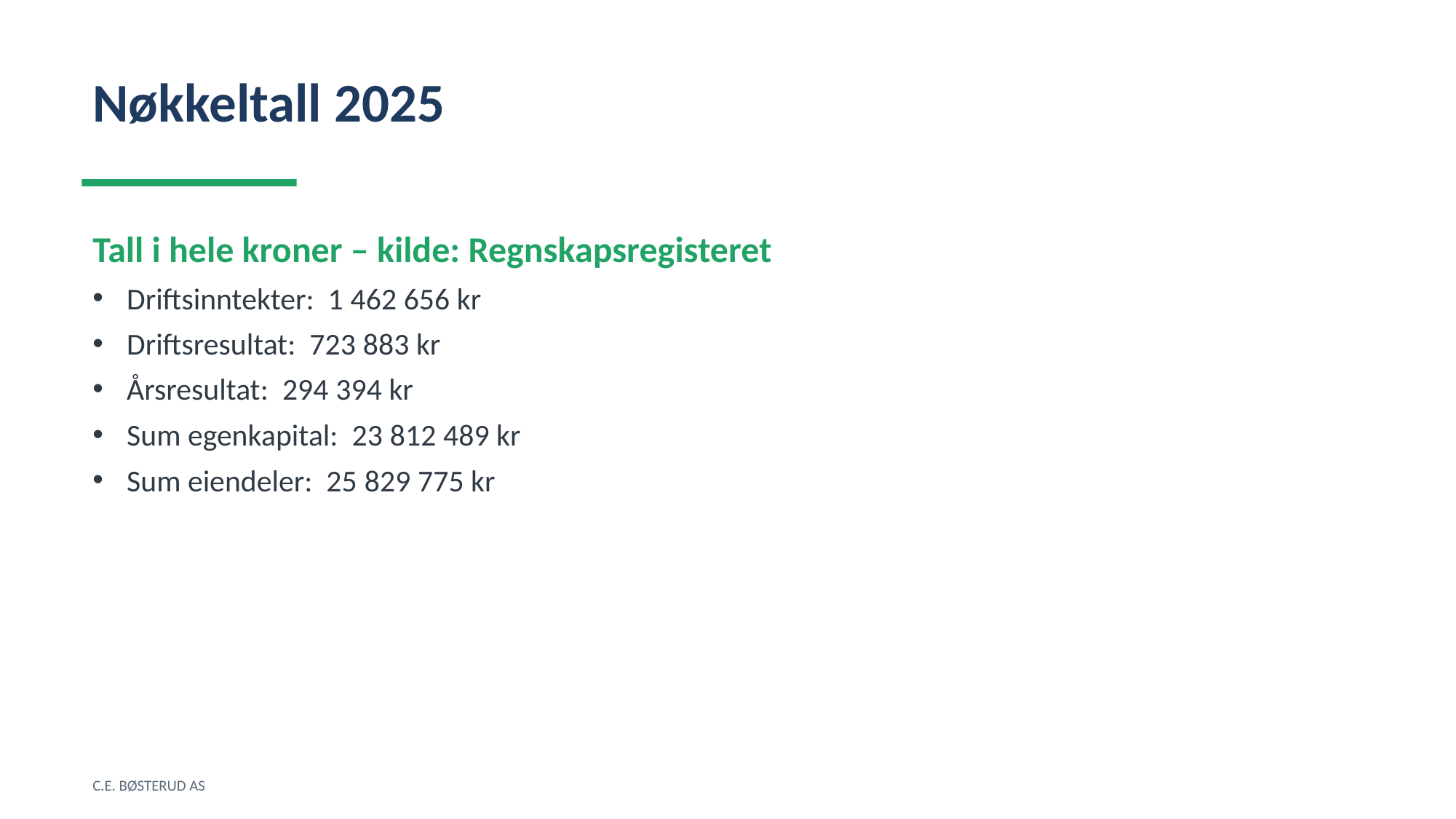

Nøkkeltall 2025

Tall i hele kroner – kilde: Regnskapsregisteret
Driftsinntekter:  1 462 656 kr
Driftsresultat:  723 883 kr
Årsresultat:  294 394 kr
Sum egenkapital:  23 812 489 kr
Sum eiendeler:  25 829 775 kr
C.E. BØSTERUD AS